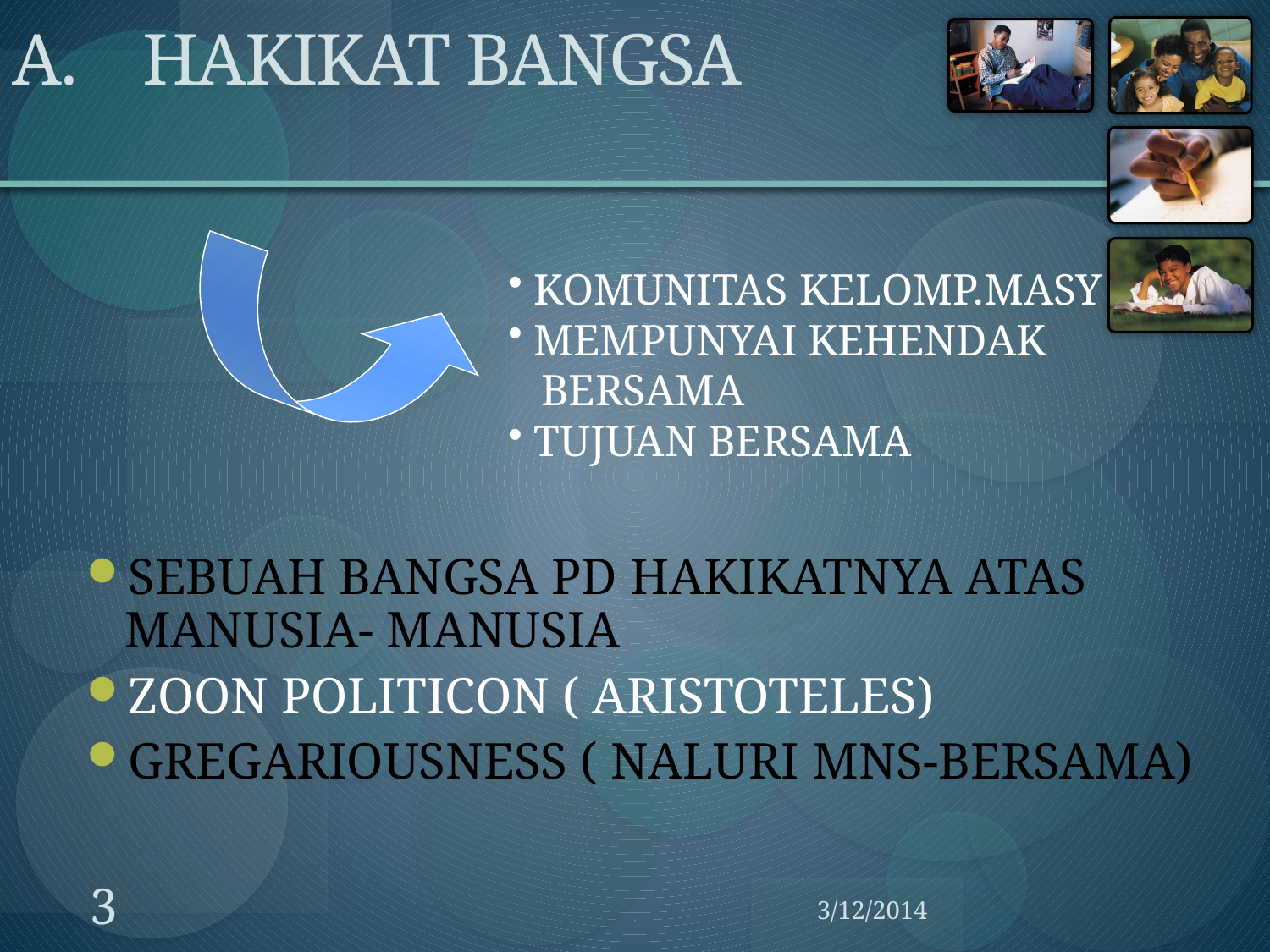

# A.    HAKIKAT BANGSA
 KOMUNITAS KELOMP.MASY
 MEMPUNYAI KEHENDAK
   BERSAMA
 TUJUAN BERSAMA

SEBUAH BANGSA PD HAKIKATNYA ATAS MANUSIA- MANUSIA
ZOON POLITICON ( ARISTOTELES)
GREGARIOUSNESS ( NALURI MNS-BERSAMA)
3
3/12/2014